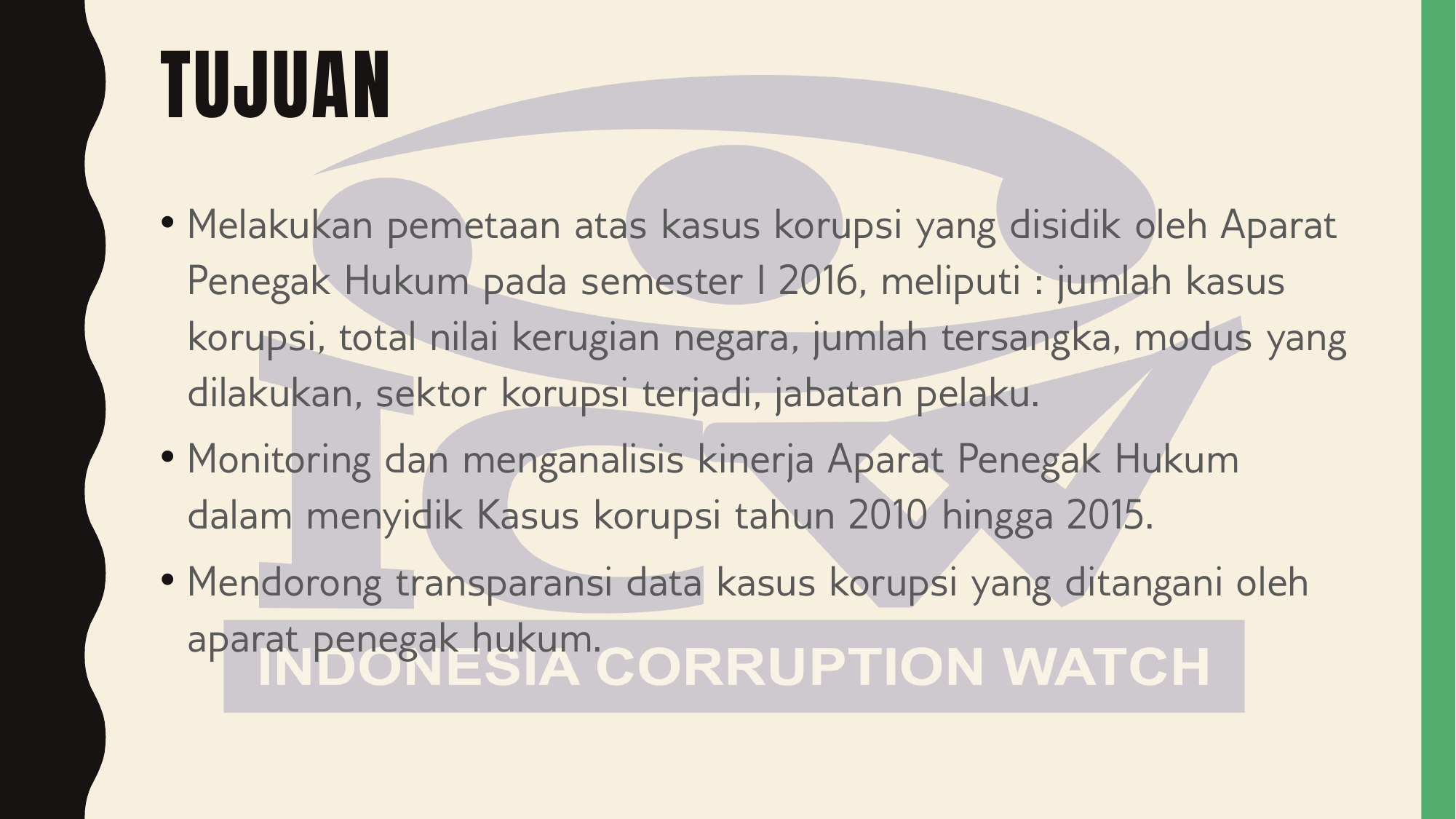

# tujuan

Melakukan pemetaan atas kasus korupsi yang disidik oleh Aparat Penegak Hukum pada semester I 2016, meliputi : jumlah kasus korupsi, total nilai kerugian negara, jumlah tersangka, modus yang dilakukan, sektor korupsi terjadi, jabatan pelaku.
Monitoring dan menganalisis kinerja Aparat Penegak Hukum dalam menyidik Kasus korupsi tahun 2010 hingga 2015.
Mendorong transparansi data kasus korupsi yang ditangani oleh aparat penegak hukum.